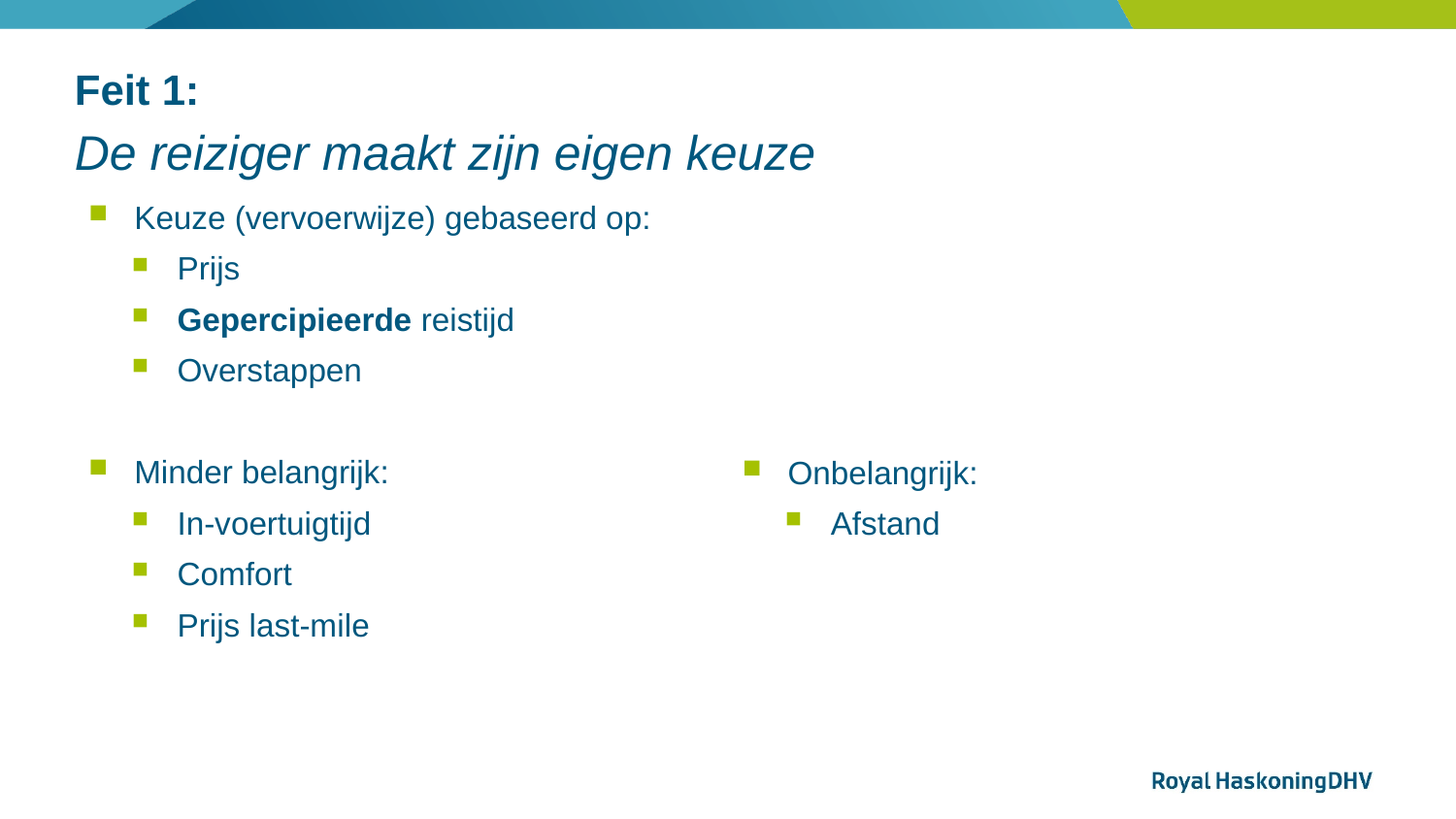

# Feit 1:
De reiziger maakt zijn eigen keuze
Keuze (vervoerwijze) gebaseerd op:
Prijs
Gepercipieerde reistijd
Overstappen

Minder belangrijk:
In-voertuigtijd
Comfort
Prijs last-mile

Onbelangrijk:
Afstand